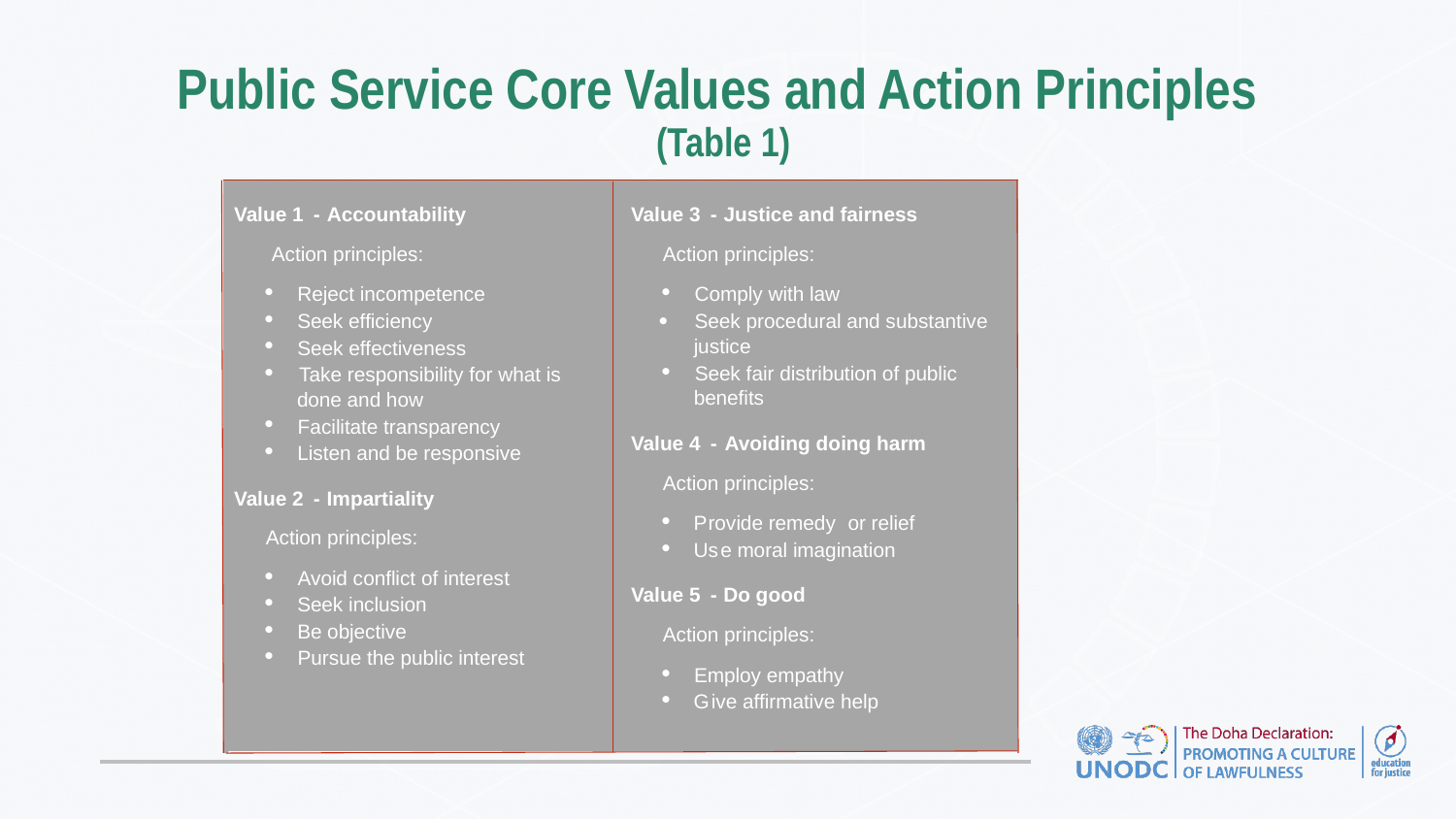

Public Service Core Values and Action Principles
(Table 1)

Value 1
-

Accountability

Value 3
-

Justice and fairness

Action principles:

Action principles:

•
•

Reject incompetence

Comply with law

•
•

Seek efficiency

Seek procedural and substantive
•
justice

Seek effectiveness

•
•

Seek fair distribution of public

Take responsibility for what is
benefits

done and how

•

Facilitate transparency

Value 4
-

Avoiding doing harm

•

Listen and be responsive

Action principles:

Value 2
-

Impartiality

•

P
rovide remedy
or relief

Action principles:

•

Us
e moral imagination

•

Avoid conflict of interest

Value 5
-

Do good

•

Seek inclusion

•

Be objective

Action principles:

•

Pursue the public interest

•

Employ empathy

•

G
ive affirmative help